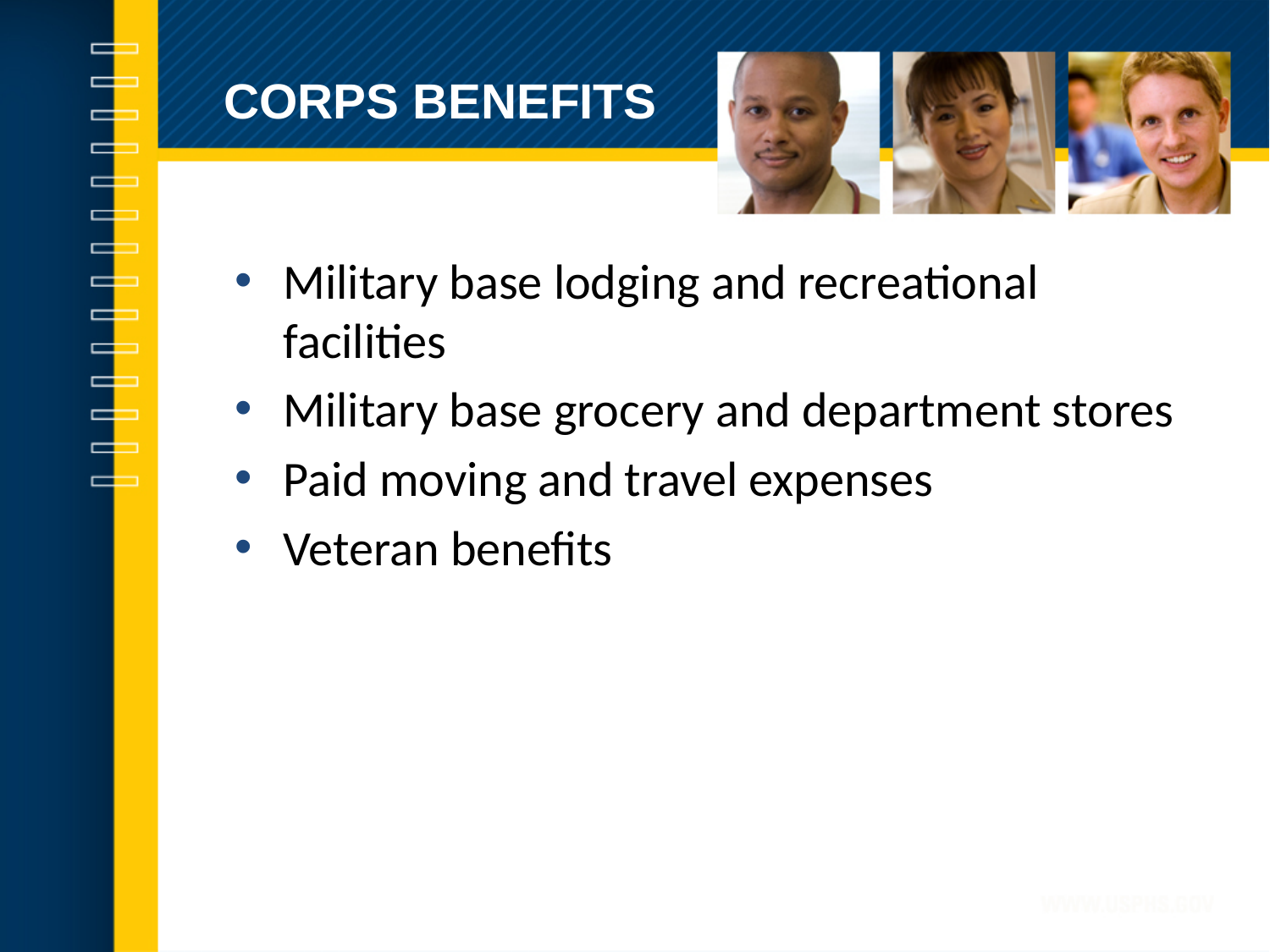

Corps benefits
Military base lodging and recreational facilities
Military base grocery and department stores
Paid moving and travel expenses
Veteran benefits